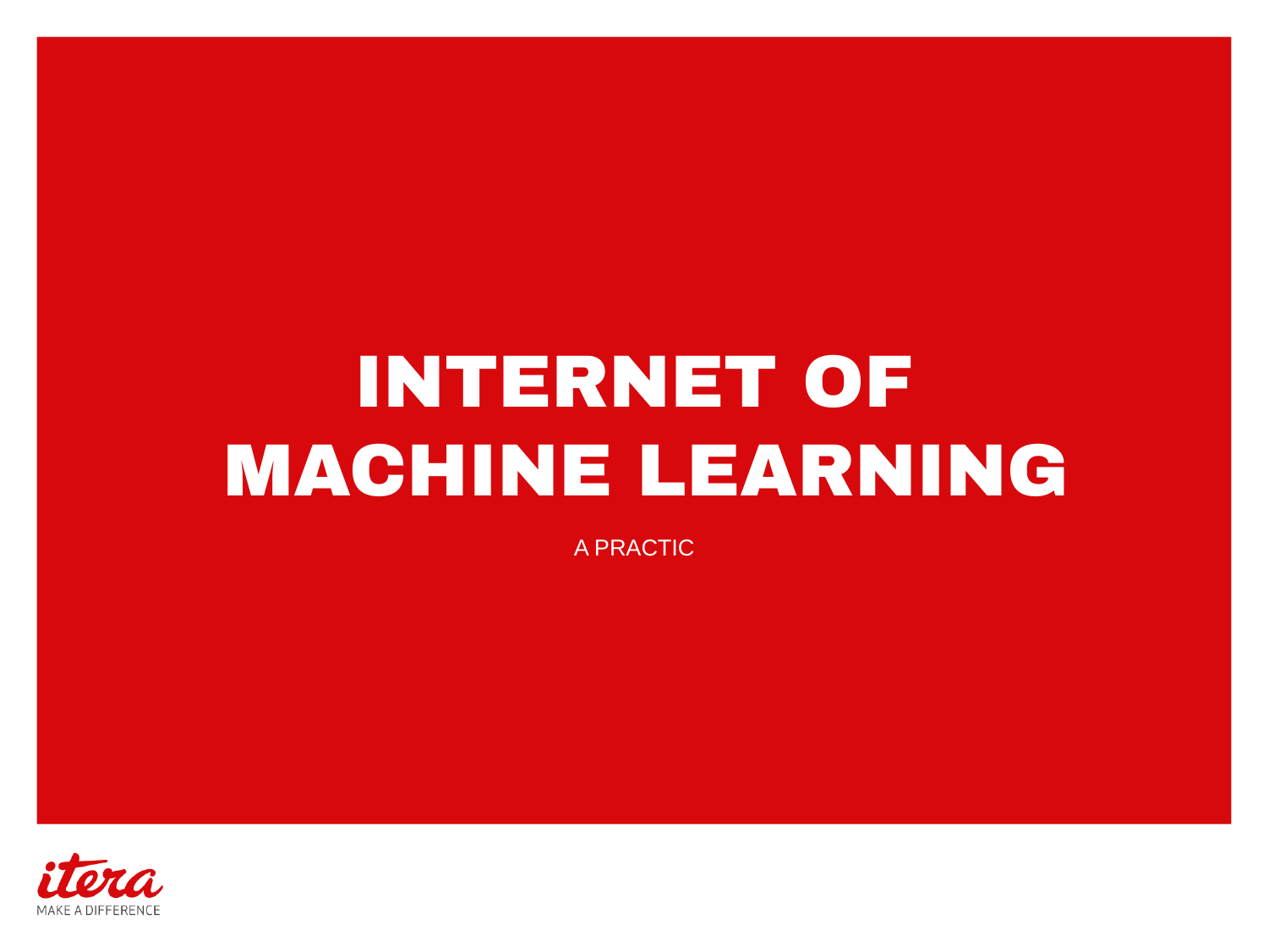

# Internet of machine learning
A practic